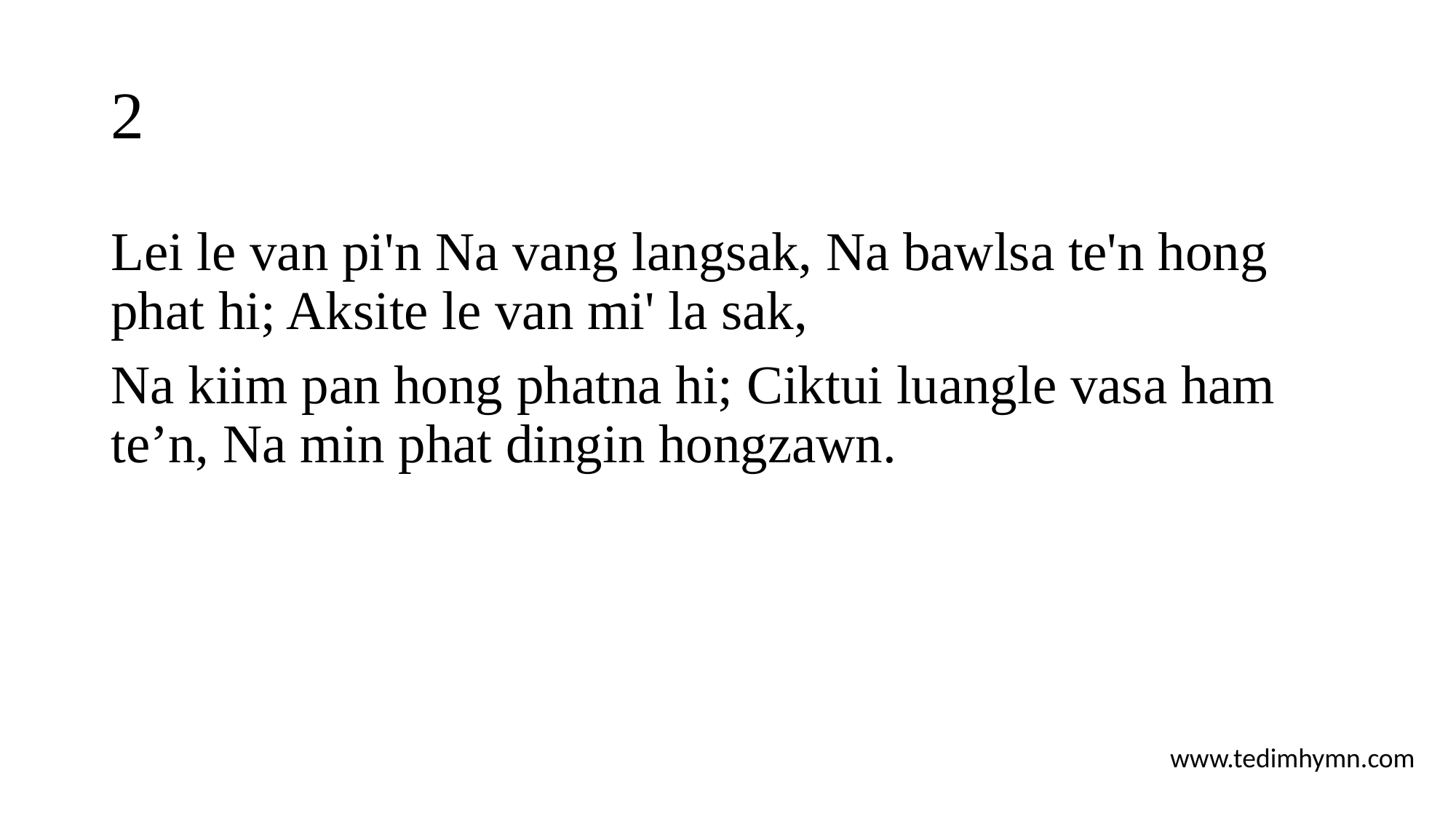

# 2
Lei le van pi'n Na vang langsak, Na bawlsa te'n hong phat hi; Aksite le van mi' la sak,
Na kiim pan hong phatna hi; Ciktui luangle vasa ham te’n, Na min phat dingin hongzawn.

www.tedimhymn.com